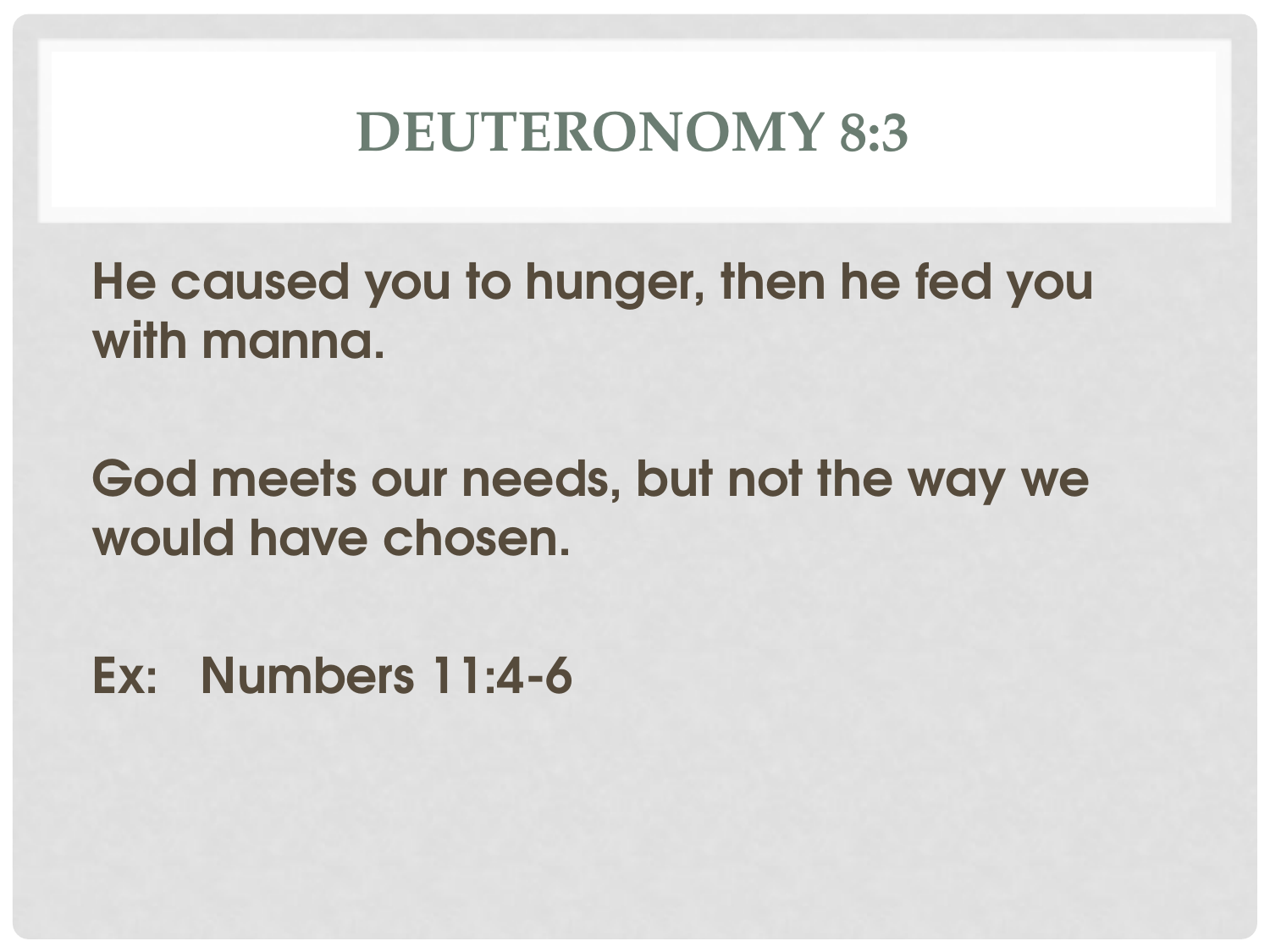

# Deuteronomy 8:3
He caused you to hunger, then he fed you with manna.

God meets our needs, but not the way we would have chosen.

Ex:   Numbers 11:4-6